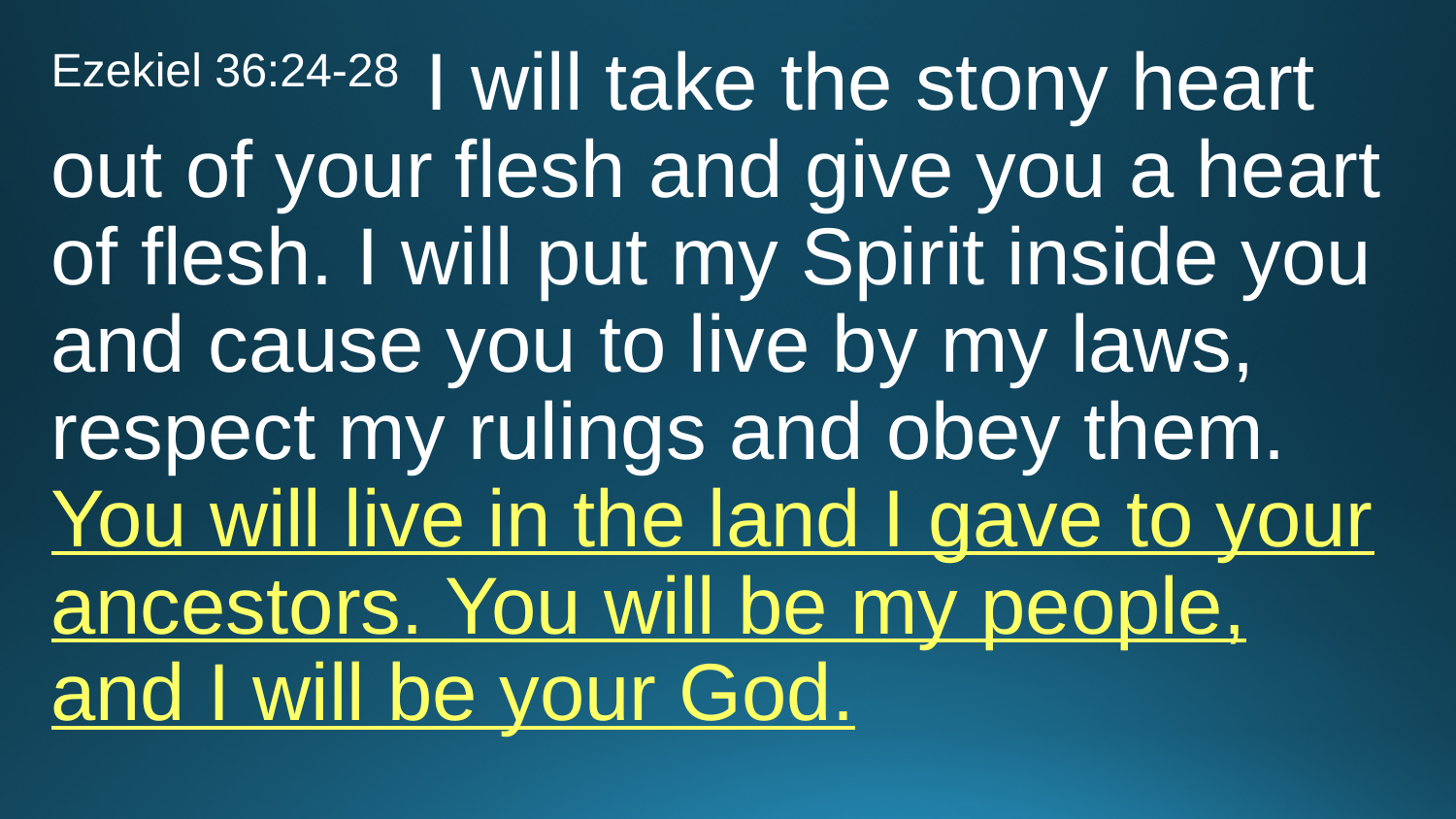

Ezekiel 36:24-28  I will take the stony heart out of your flesh and give you a heart of flesh. I will put my Spirit inside you and cause you to live by my laws, respect my rulings and obey them. You will live in the land I gave to your ancestors. You will be my people, and I will be your God.